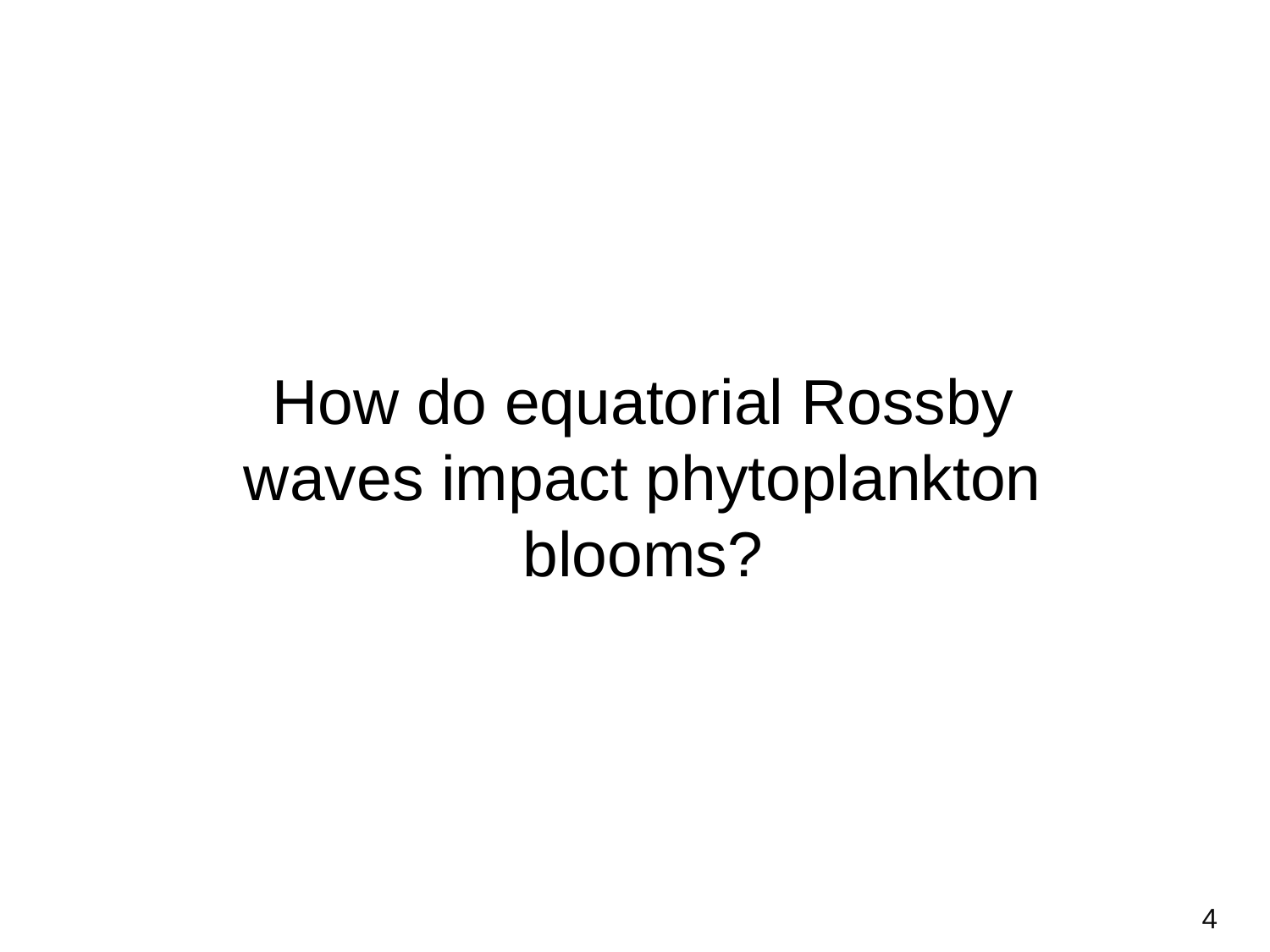

How do equatorial Rossby waves impact phytoplankton blooms?
4